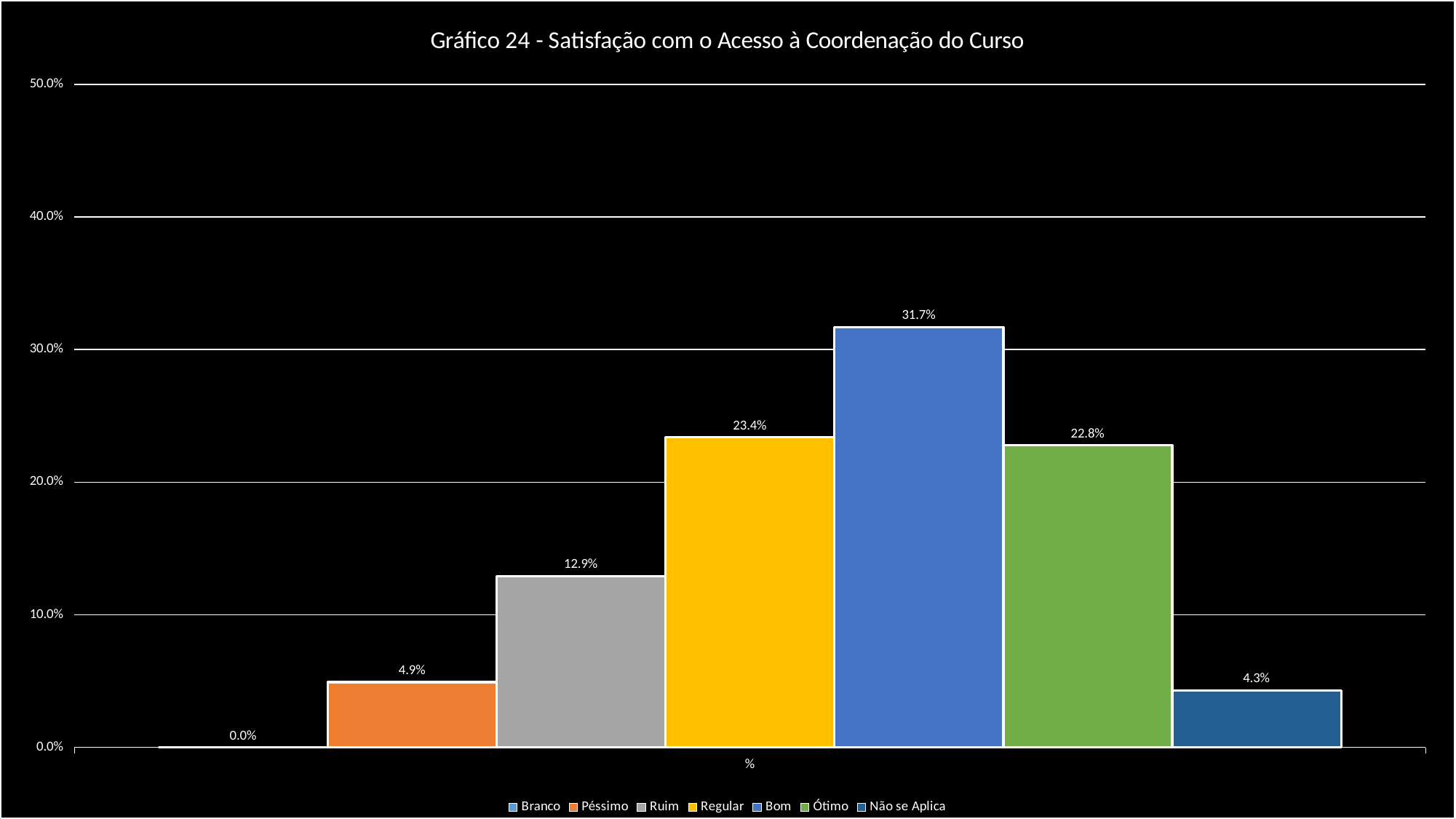

### Chart: Gráfico 24 - Satisfação com o Acesso à Coordenação do Curso

| Category | Branco | Péssimo | Ruim | Regular | Bom | Ótimo | Não se Aplica |
|---|---|---|---|---|---|---|---|
| % | 0.0 | 0.0492307692307692 | 0.129230769230769 | 0.233846153846154 | 0.316923076923077 | 0.227692307692308 | 0.0430769230769231 |